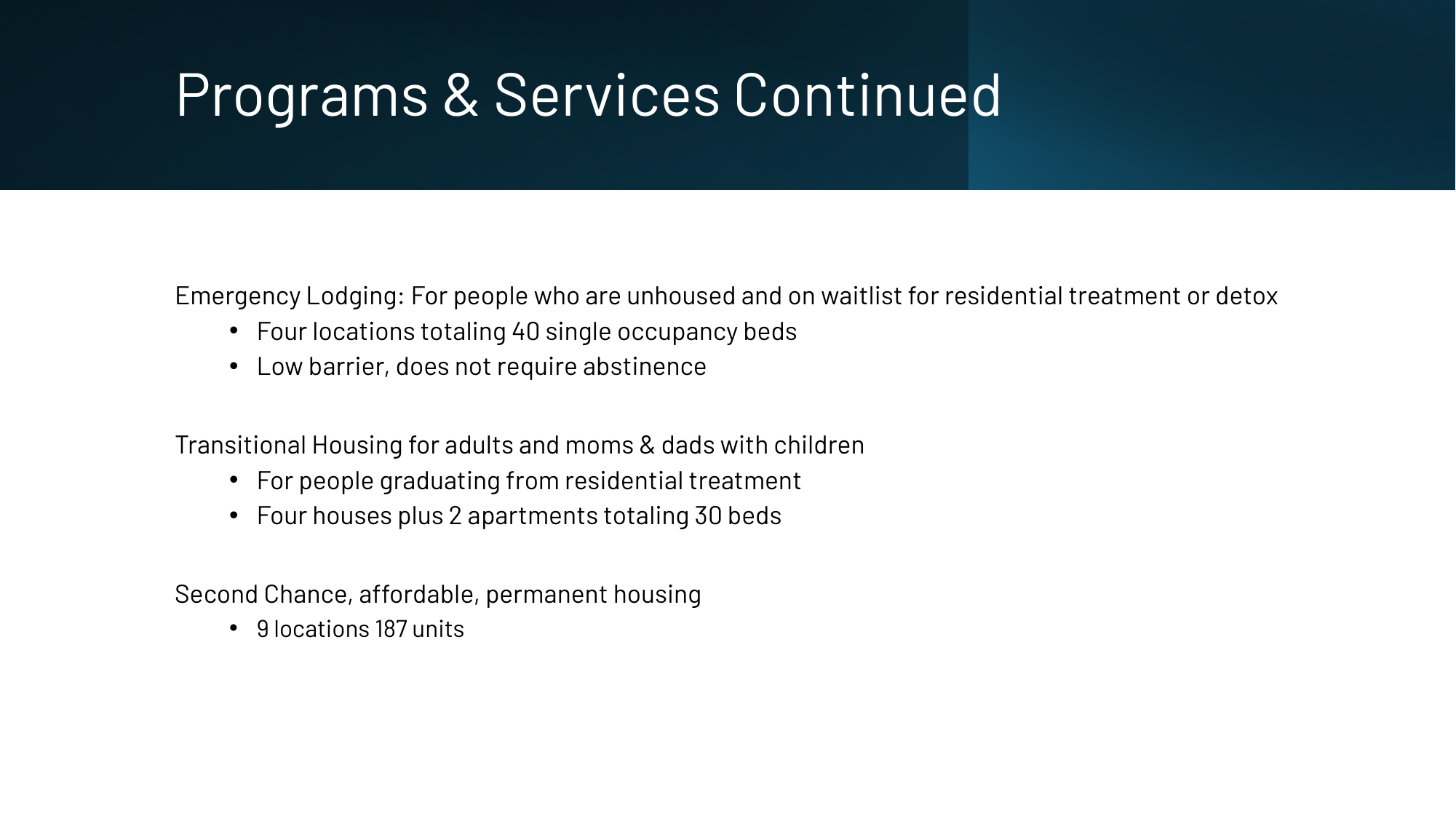

# Programs & Services Continued
Emergency Lodging: For people who are unhoused and on waitlist for residential treatment or detox
Four locations totaling 40 single occupancy beds
Low barrier, does not require abstinence

Transitional Housing for adults and moms & dads with children
For people graduating from residential treatment
Four houses plus 2 apartments totaling 30 beds

Second Chance, affordable, permanent housing
9 locations 187 units